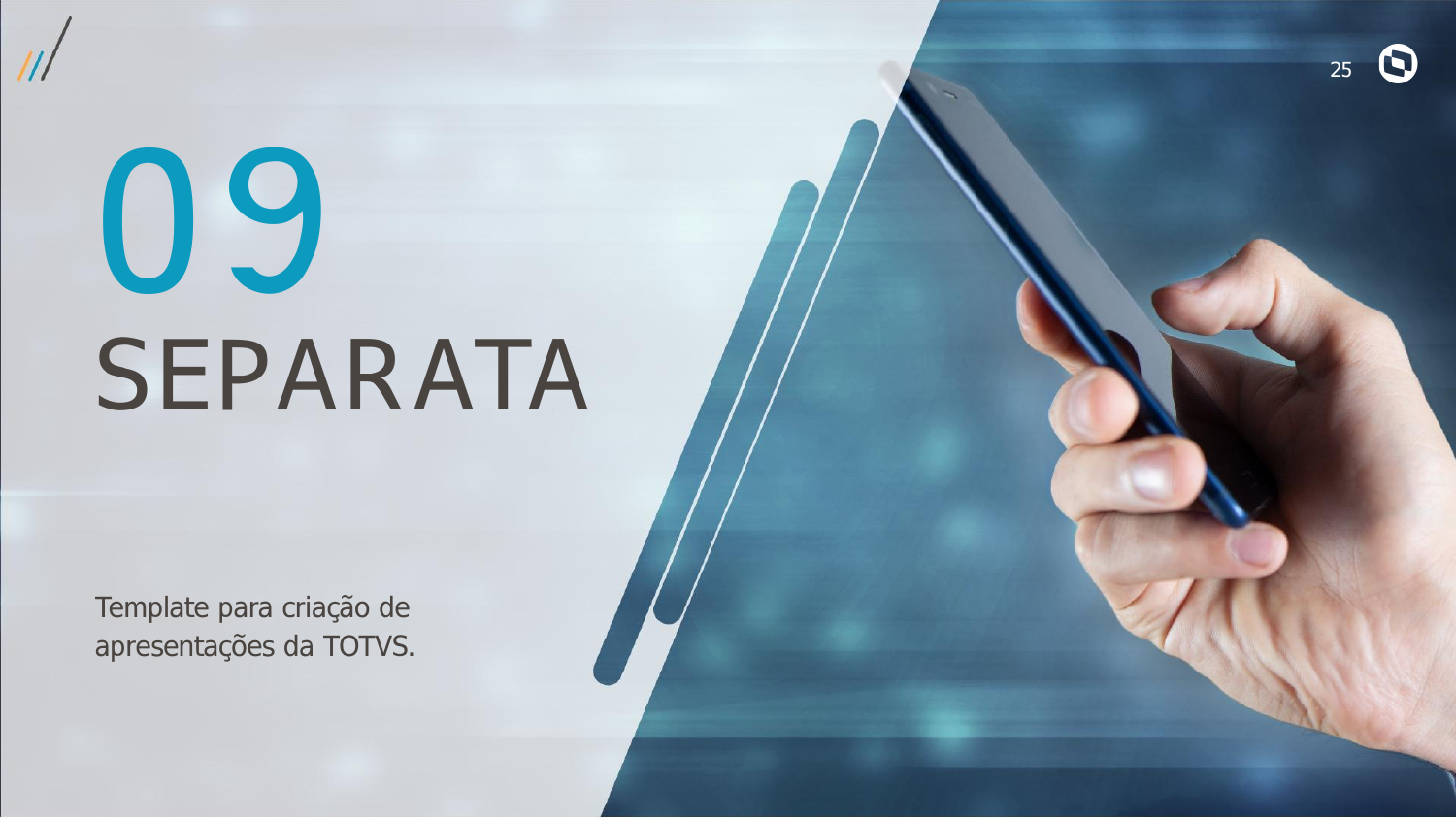

25
09
SEPARATA

Template para criação de apresentações da TOTVS.